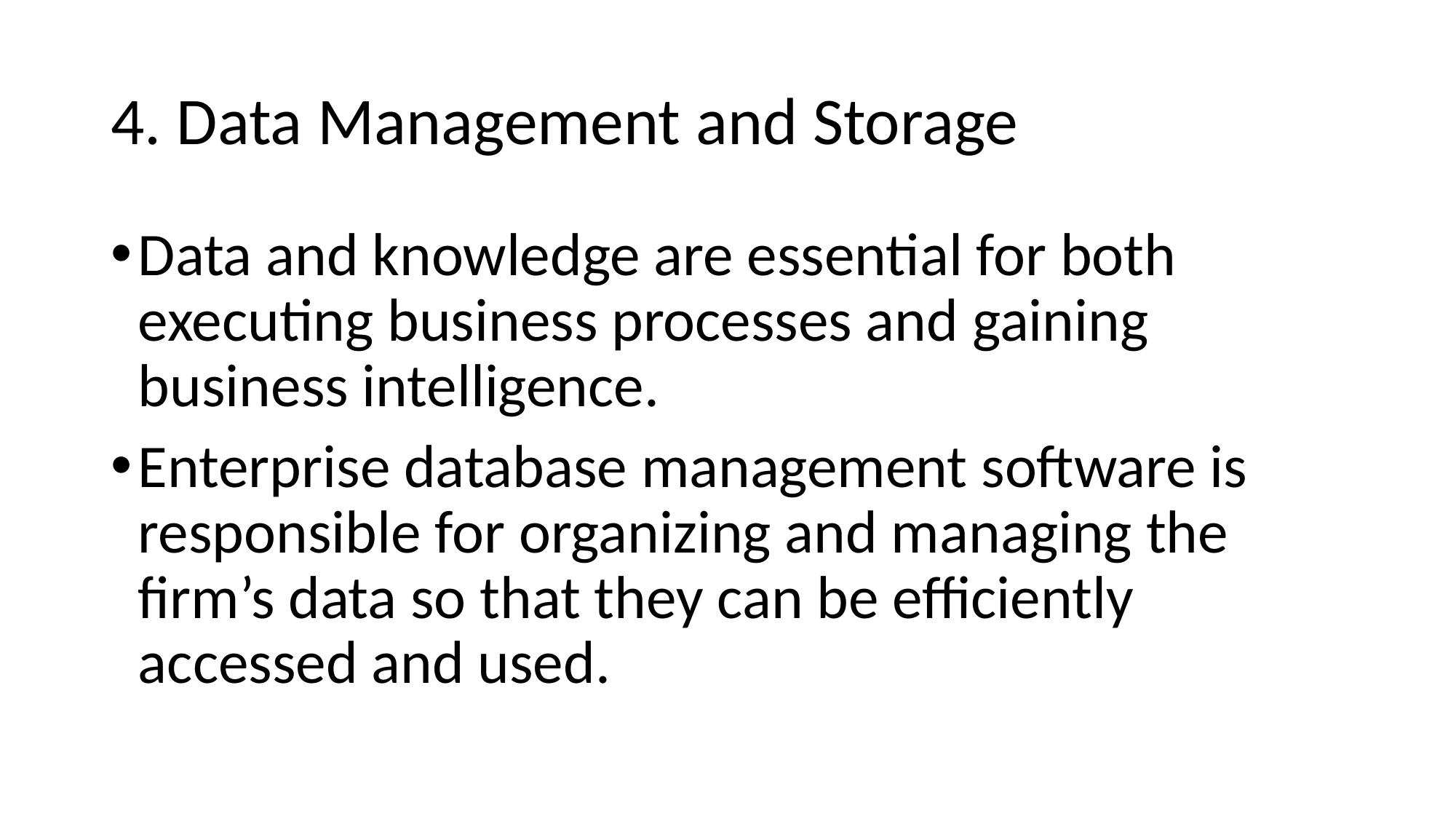

# 4. Data Management and Storage
Data and knowledge are essential for both executing business processes and gaining business intelligence.
Enterprise database management software is responsible for organizing and managing the firm’s data so that they can be efficiently accessed and used.